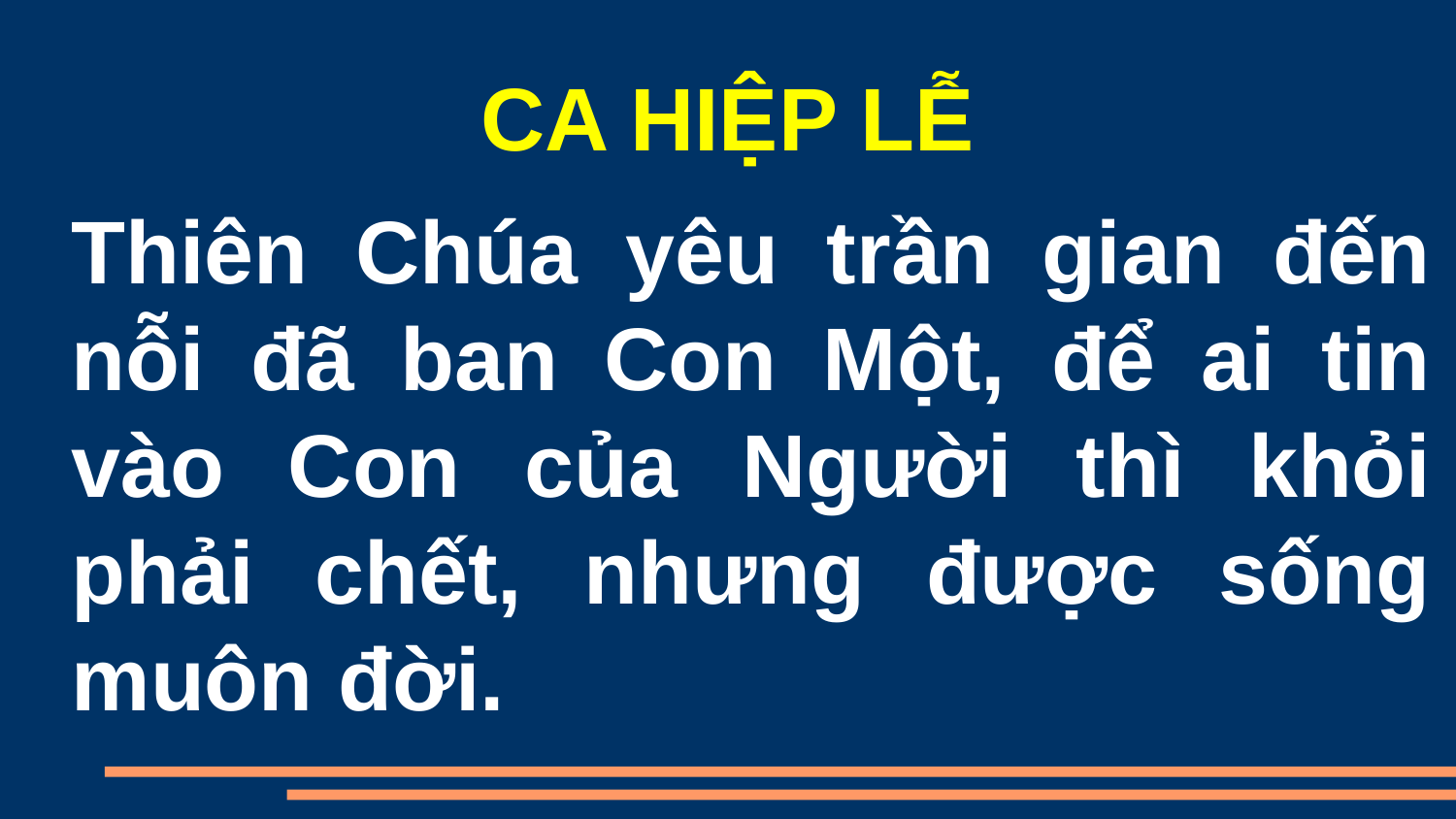

CA HIỆP LỄ
Thiên Chúa yêu trần gian đến nỗi đã ban Con Một, để ai tin vào Con của Người thì khỏi phải chết, nhưng được sống muôn đời.